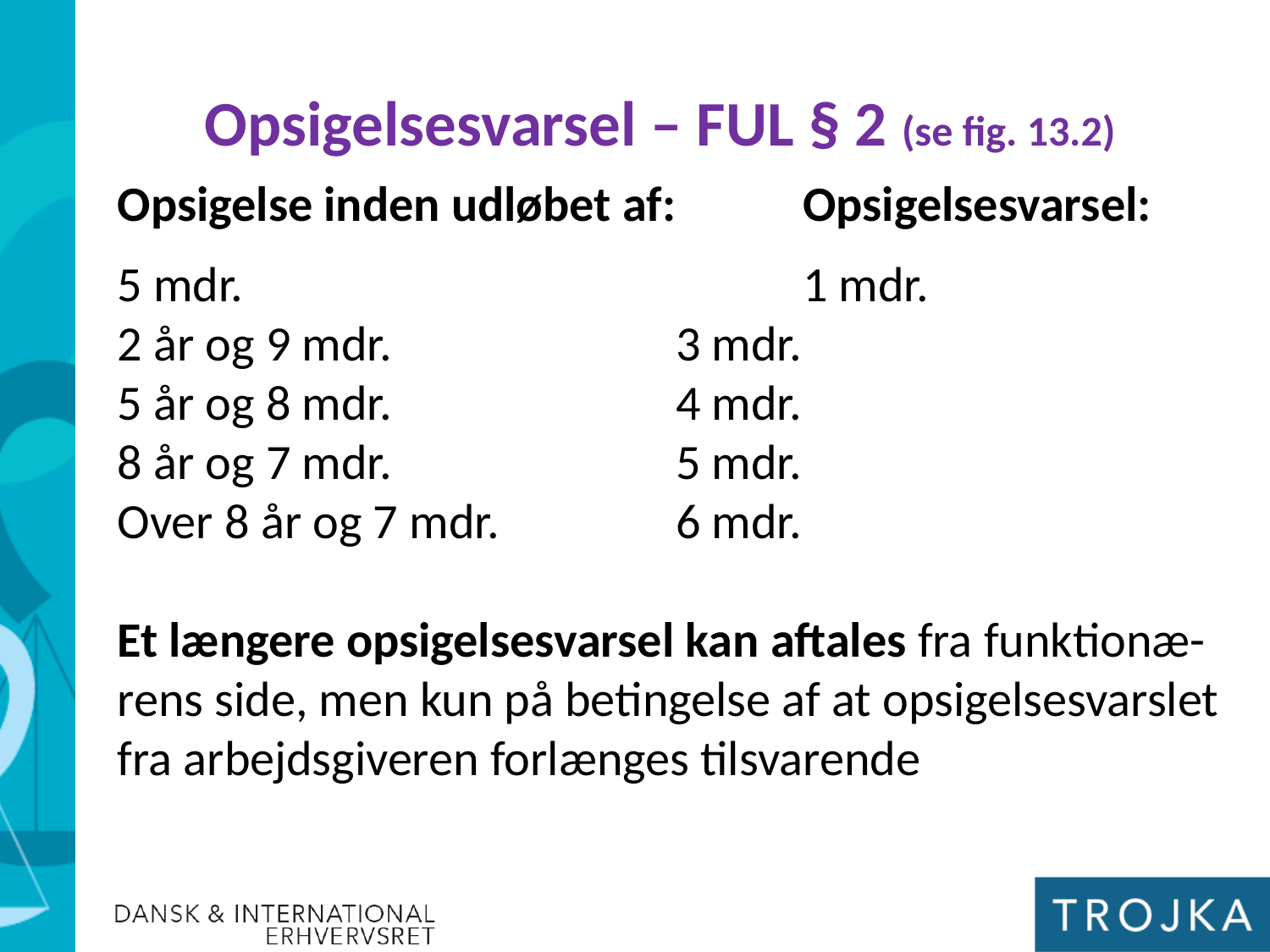

Opsigelsesvarsel – FUL § 2 (se fig. 13.2)
Opsigelse inden udløbet af:	Opsigelsesvarsel:

5 mdr.					1 mdr.
2 år og 9 mdr.			3 mdr.
5 år og 8 mdr.			4 mdr.
8 år og 7 mdr.			5 mdr.
Over 8 år og 7 mdr.		6 mdr.

Et længere opsigelsesvarsel kan aftales fra funktionæ-rens side, men kun på betingelse af at opsigelsesvarslet fra arbejdsgiveren forlænges tilsvarende